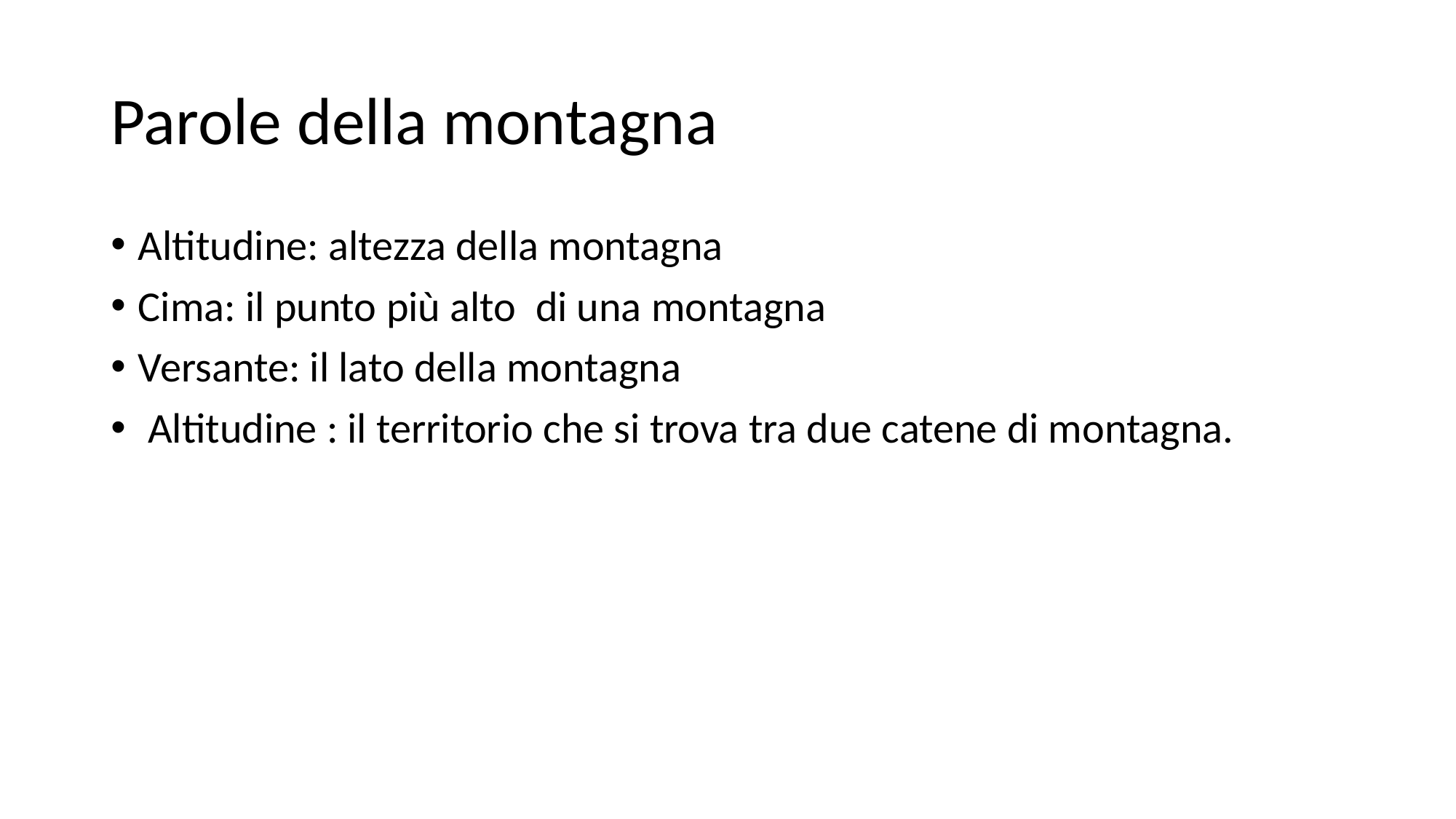

# Parole della montagna
Altitudine: altezza della montagna
Cima: il punto più alto  di una montagna
Versante: il lato della montagna
 Altitudine : il territorio che si trova tra due catene di montagna.